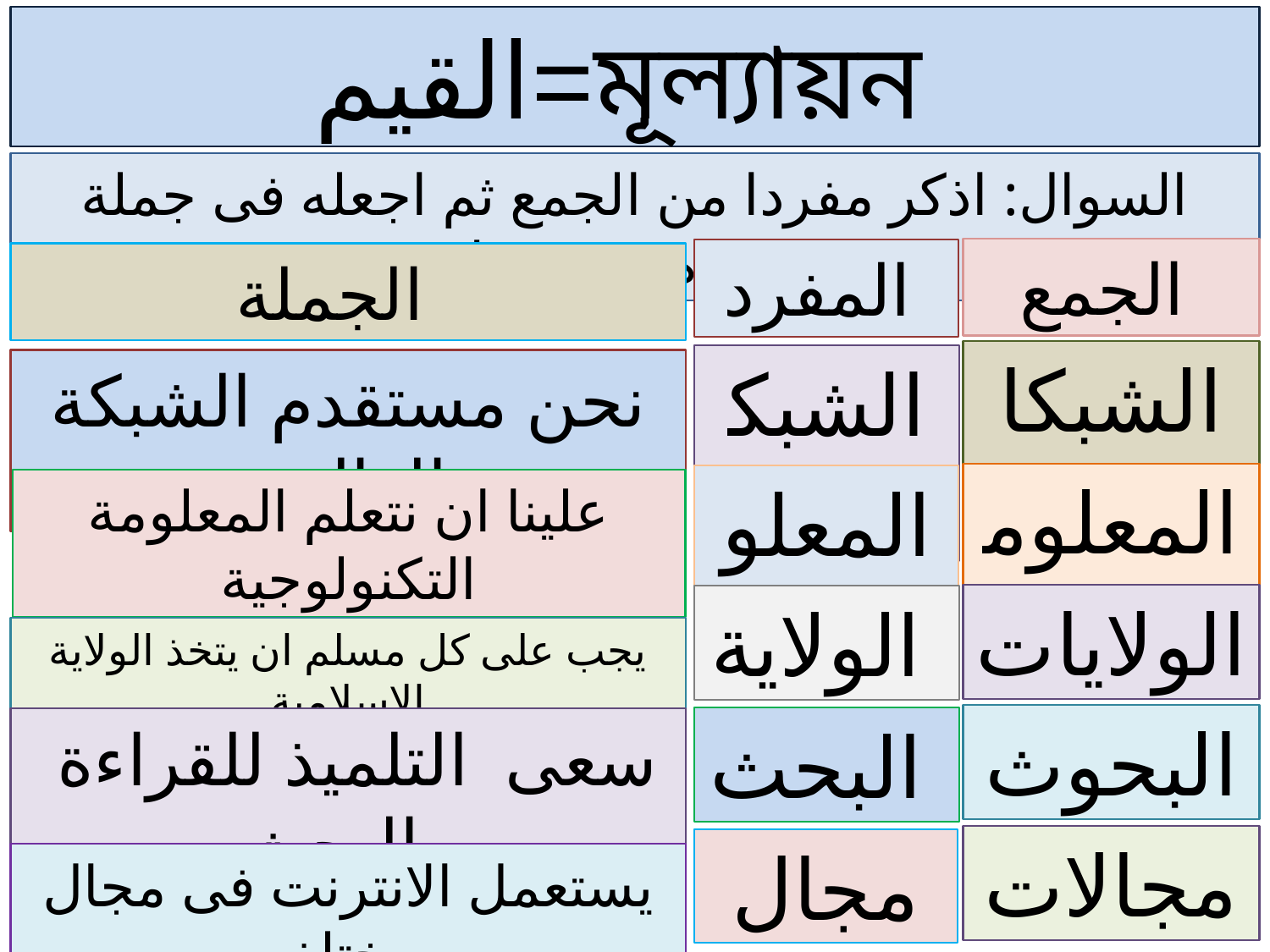

القيم=মূল্যায়ন
السوال: اذكر مفردا من الجمع ثم اجعله فى جملة مفيدة من عندك:
الجمع
المفرد
الجملة
الشبكات
الشبكة
نحن مستقدم الشبكة العالمية
المعلومات
المعلومة
علينا ان نتعلم المعلومة التكنولوجية
الولايات
الولاية
يجب على كل مسلم ان يتخذ الولاية الاسلامية
البحوث
البحث
سعى  التلميذ للقراءة  والبحث
مجالات
مجال
يستعمل الانترنت فى مجال مختلف